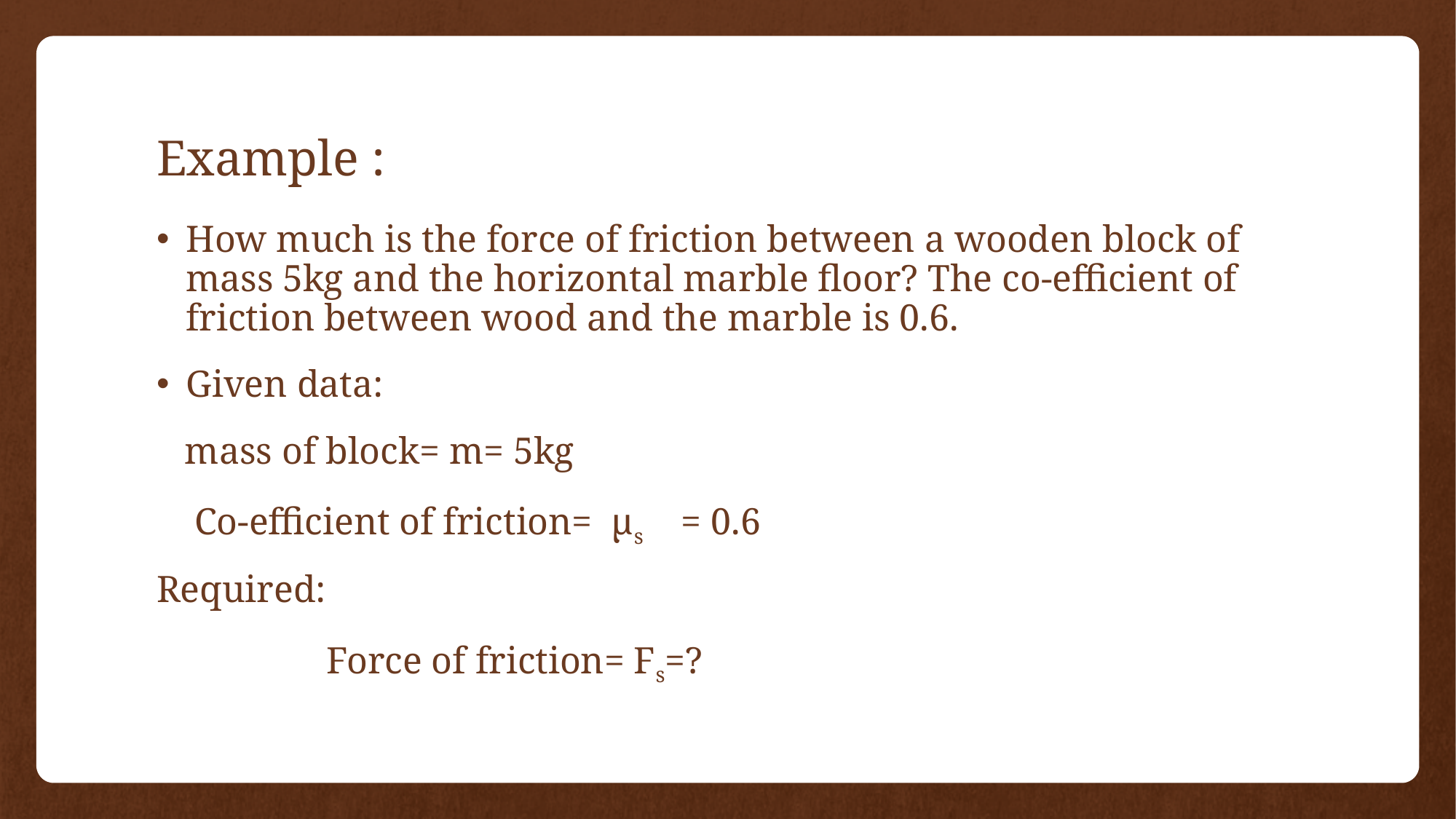

# Example :
How much is the force of friction between a wooden block of mass 5kg and the horizontal marble floor? The co-efficient of friction between wood and the marble is 0.6.
Given data:
   mass of block= m= 5kg
    Co-efficient of friction=  µs    = 0.6
Required:
                  Force of friction= Fs=?